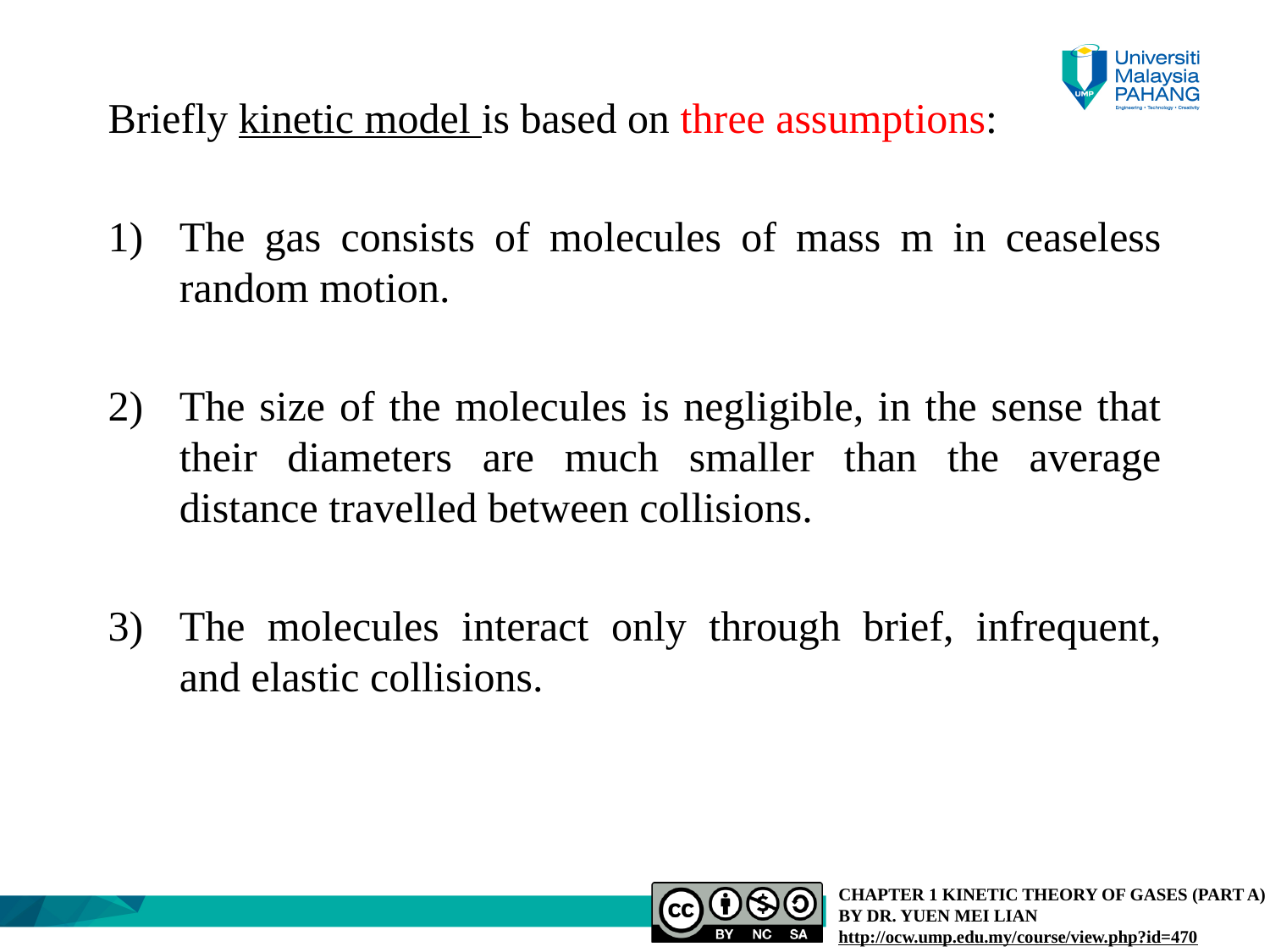

Briefly kinetic model is based on three assumptions:

The gas consists of molecules of mass m in ceaseless random motion.

The size of the molecules is negligible, in the sense that their diameters are much smaller than the average distance travelled between collisions.

The molecules interact only through brief, infrequent, and elastic collisions.